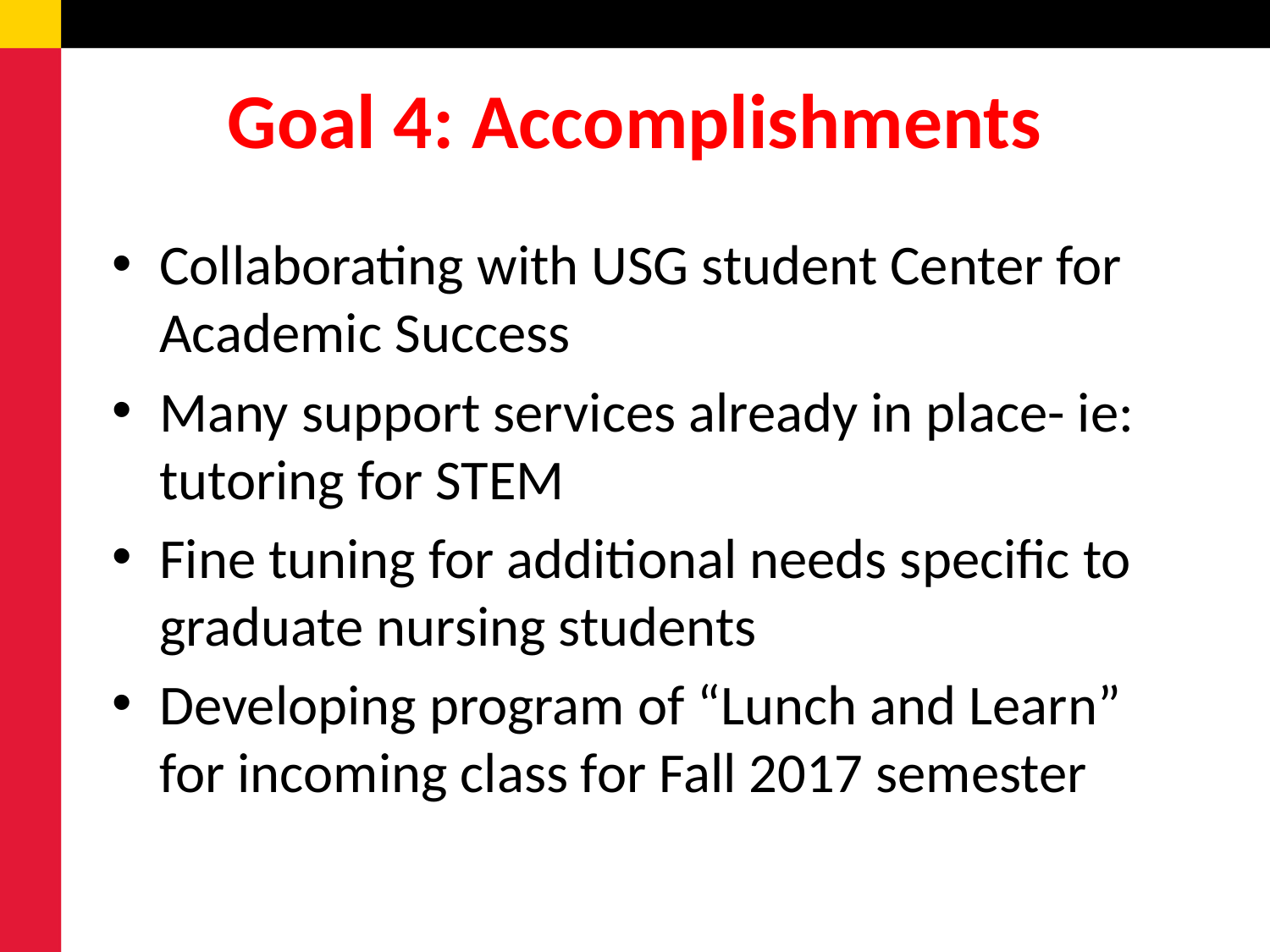

# Goal 4: Accomplishments
Collaborating with USG student Center for Academic Success
Many support services already in place- ie: tutoring for STEM
Fine tuning for additional needs specific to graduate nursing students
Developing program of “Lunch and Learn” for incoming class for Fall 2017 semester